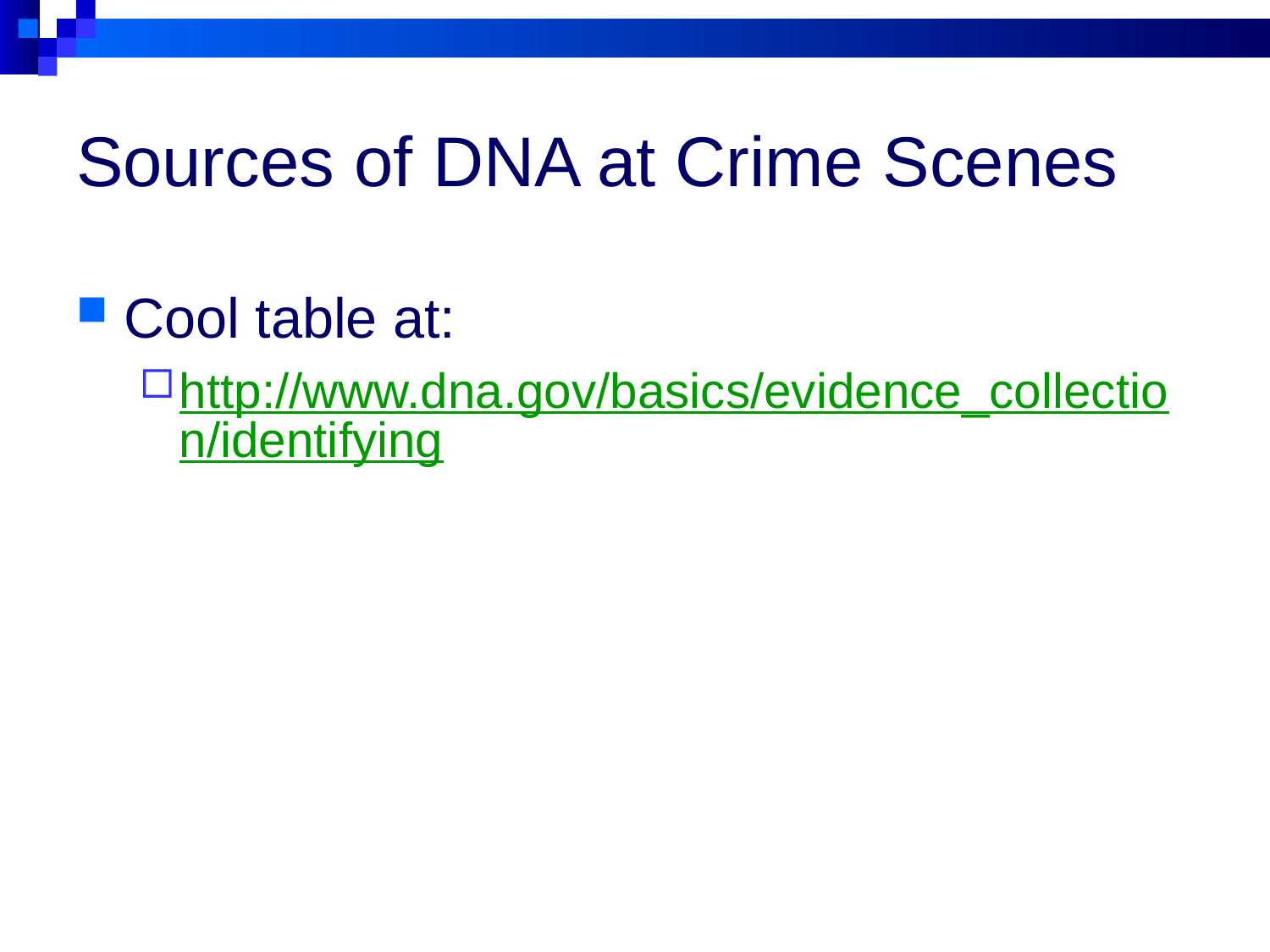

# Sources of DNA at Crime Scenes
Cool table at:
http://www.dna.gov/basics/evidence_collection/identifying